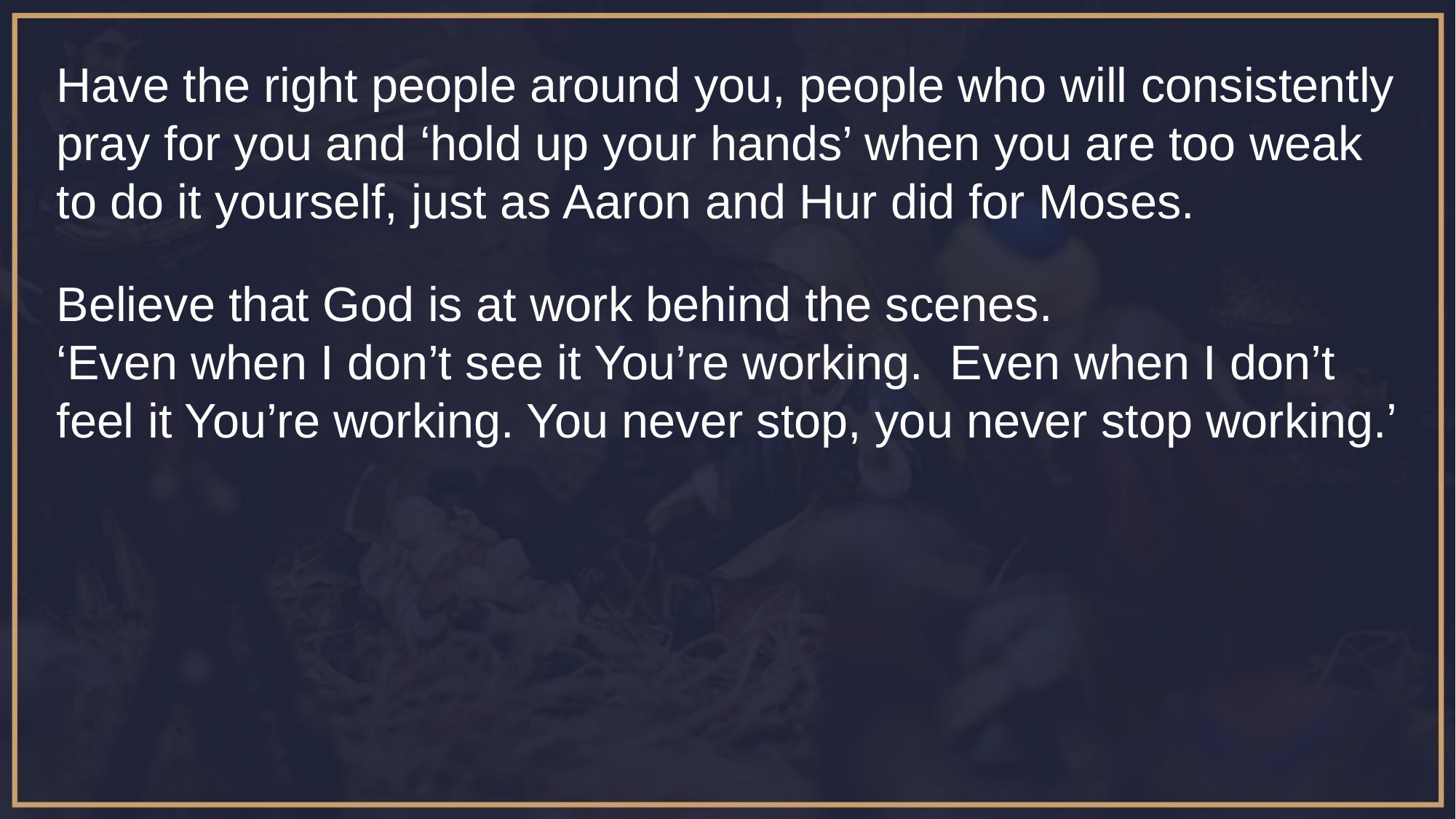

Have the right people around you, people who will consistently pray for you and ‘hold up your hands’ when you are too weak to do it yourself, just as Aaron and Hur did for Moses.
Believe that God is at work behind the scenes.
‘Even when I don’t see it You’re working.  Even when I don’t feel it You’re working. You never stop, you never stop working.’